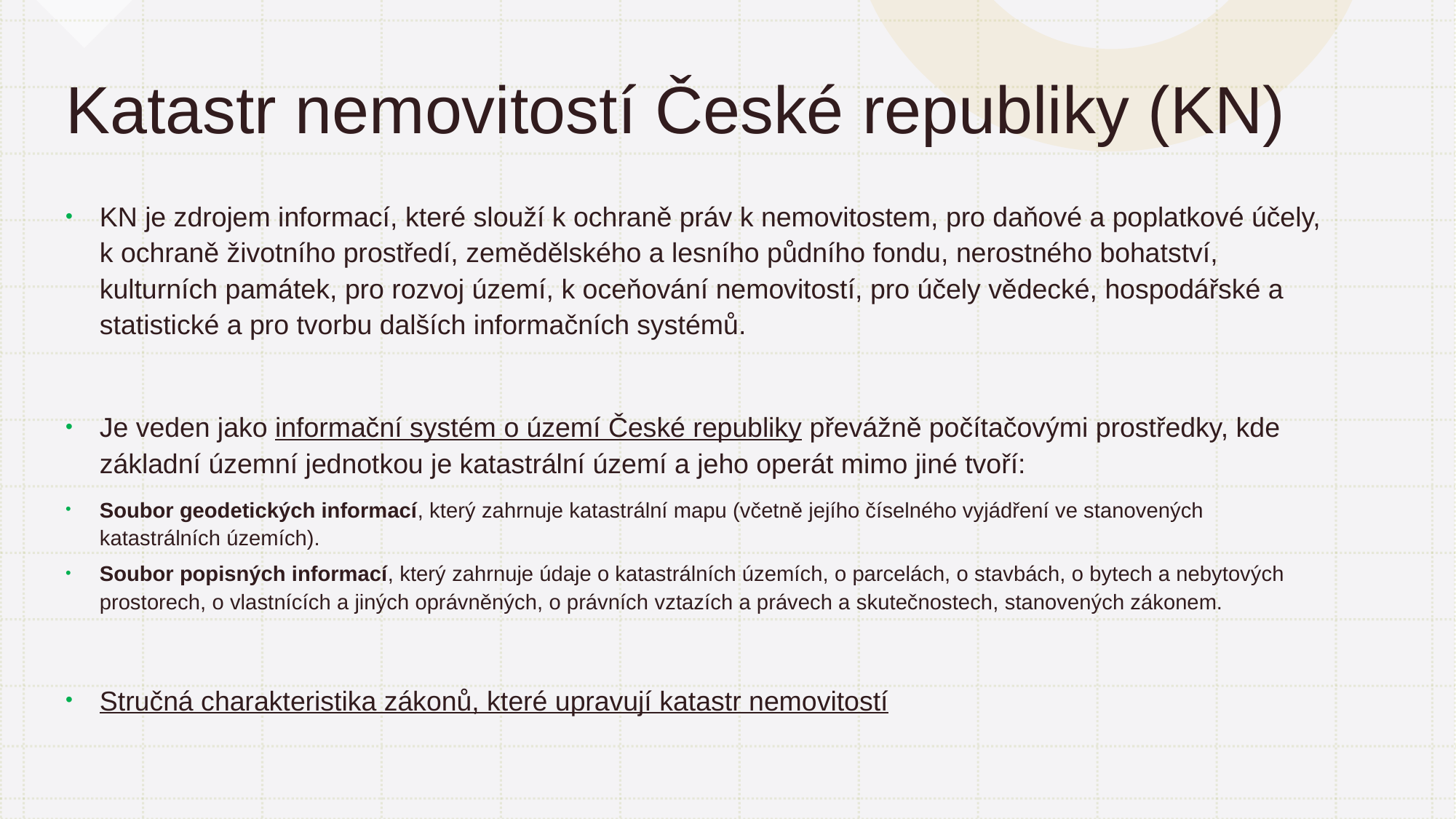

# Katastr nemovitostí České republiky (KN)
KN je zdrojem informací, které slouží k ochraně práv k nemovitostem, pro daňové a poplatkové účely, k ochraně životního prostředí, zemědělského a lesního půdního fondu, nerostného bohatství, kulturních památek, pro rozvoj území, k oceňování nemovitostí, pro účely vědecké, hospodářské a statistické a pro tvorbu dalších informačních systémů.

Je veden jako informační systém o území České republiky převážně počítačovými prostředky, kde základní územní jednotkou je katastrální území a jeho operát mimo jiné tvoří:
Soubor geodetických informací, který zahrnuje katastrální mapu (včetně jejího číselného vyjádření ve stanovených katastrálních územích).
Soubor popisných informací, který zahrnuje údaje o katastrálních územích, o parcelách, o stavbách, o bytech a nebytových prostorech, o vlastnících a jiných oprávněných, o právních vztazích a právech a skutečnostech, stanovených zákonem.

Stručná charakteristika zákonů, které upravují katastr nemovitostí